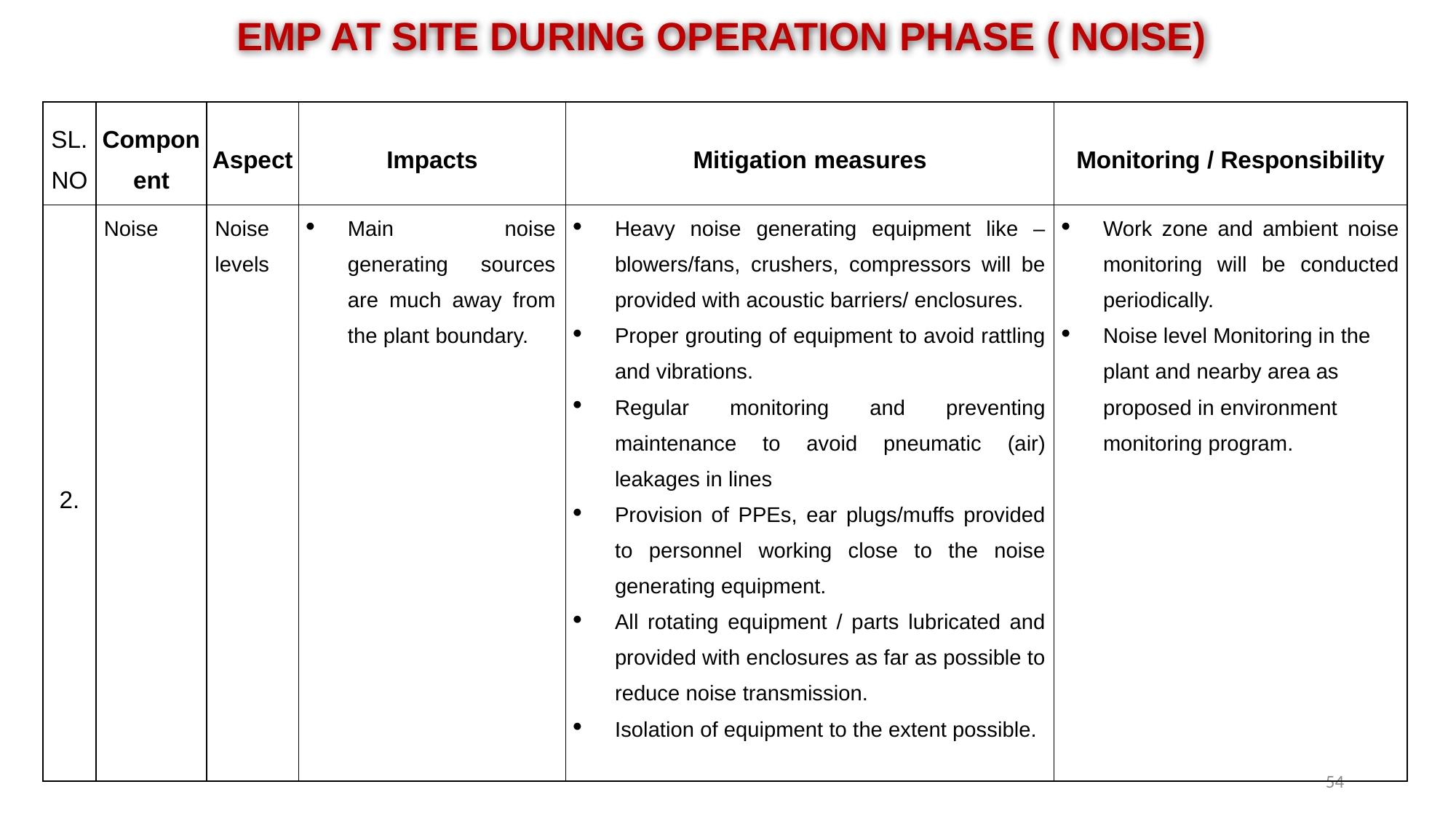

EMP AT SITE DURING OPERATION PHASE ( NOISE)
| SL.NO | Component | Aspect | Impacts | Mitigation measures | Monitoring / Responsibility |
| --- | --- | --- | --- | --- | --- |
| 2. | Noise | Noise levels | Main noise generating sources are much away from the plant boundary. | Heavy noise generating equipment like – blowers/fans, crushers, compressors will be provided with acoustic barriers/ enclosures. Proper grouting of equipment to avoid rattling and vibrations. Regular monitoring and preventing maintenance to avoid pneumatic (air) leakages in lines Provision of PPEs, ear plugs/muffs provided to personnel working close to the noise generating equipment. All rotating equipment / parts lubricated and provided with enclosures as far as possible to reduce noise transmission. Isolation of equipment to the extent possible. | Work zone and ambient noise monitoring will be conducted periodically. Noise level Monitoring in the plant and nearby area as proposed in environment monitoring program. |
54